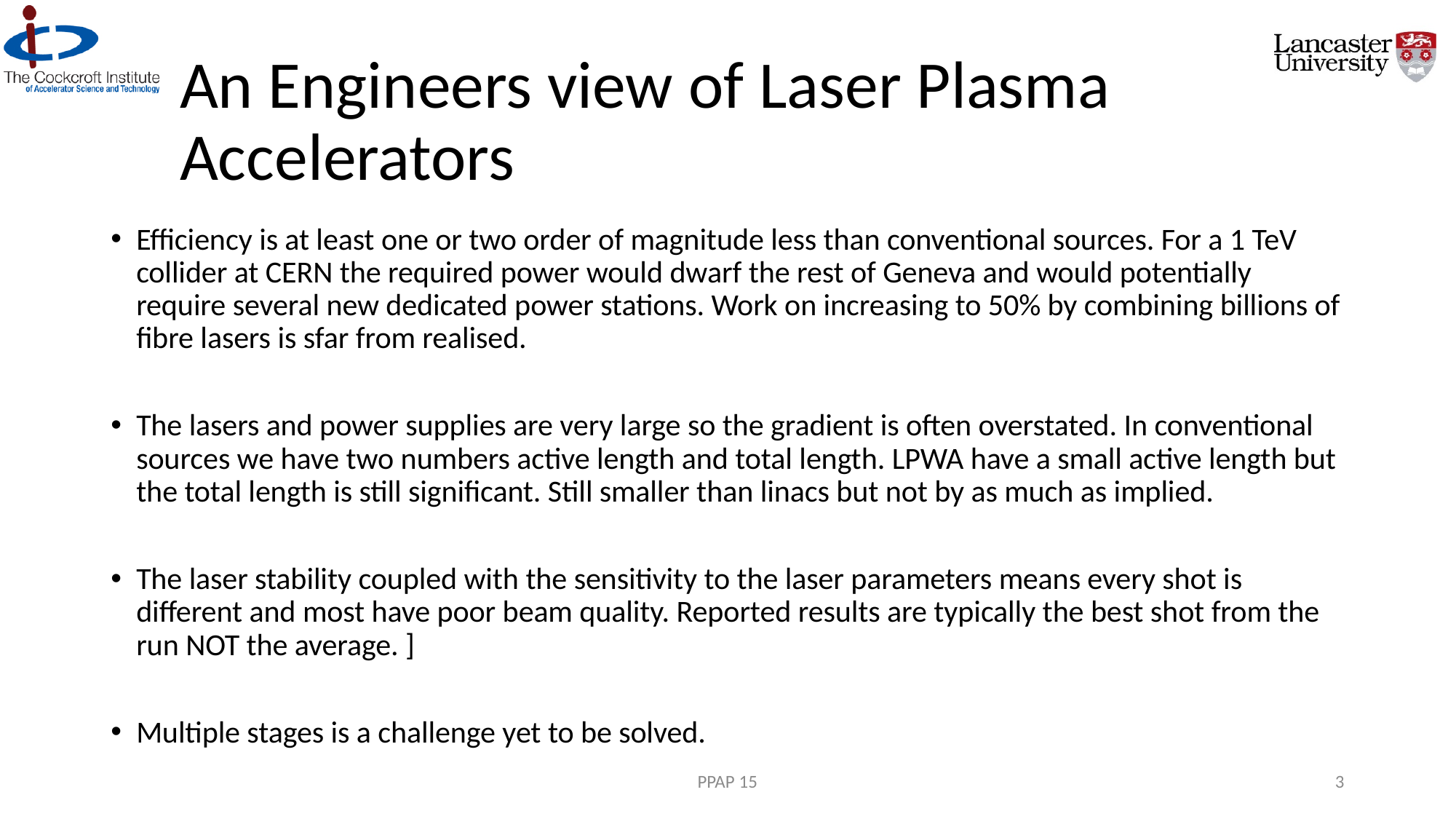

# An Engineers view of Laser Plasma Accelerators
Efficiency is at least one or two order of magnitude less than conventional sources. For a 1 TeV collider at CERN the required power would dwarf the rest of Geneva and would potentially require several new dedicated power stations. Work on increasing to 50% by combining billions of fibre lasers is sfar from realised.

The lasers and power supplies are very large so the gradient is often overstated. In conventional sources we have two numbers active length and total length. LPWA have a small active length but the total length is still significant. Still smaller than linacs but not by as much as implied.

The laser stability coupled with the sensitivity to the laser parameters means every shot is different and most have poor beam quality. Reported results are typically the best shot from the run NOT the average. ]

Multiple stages is a challenge yet to be solved.

PPAP 15
3